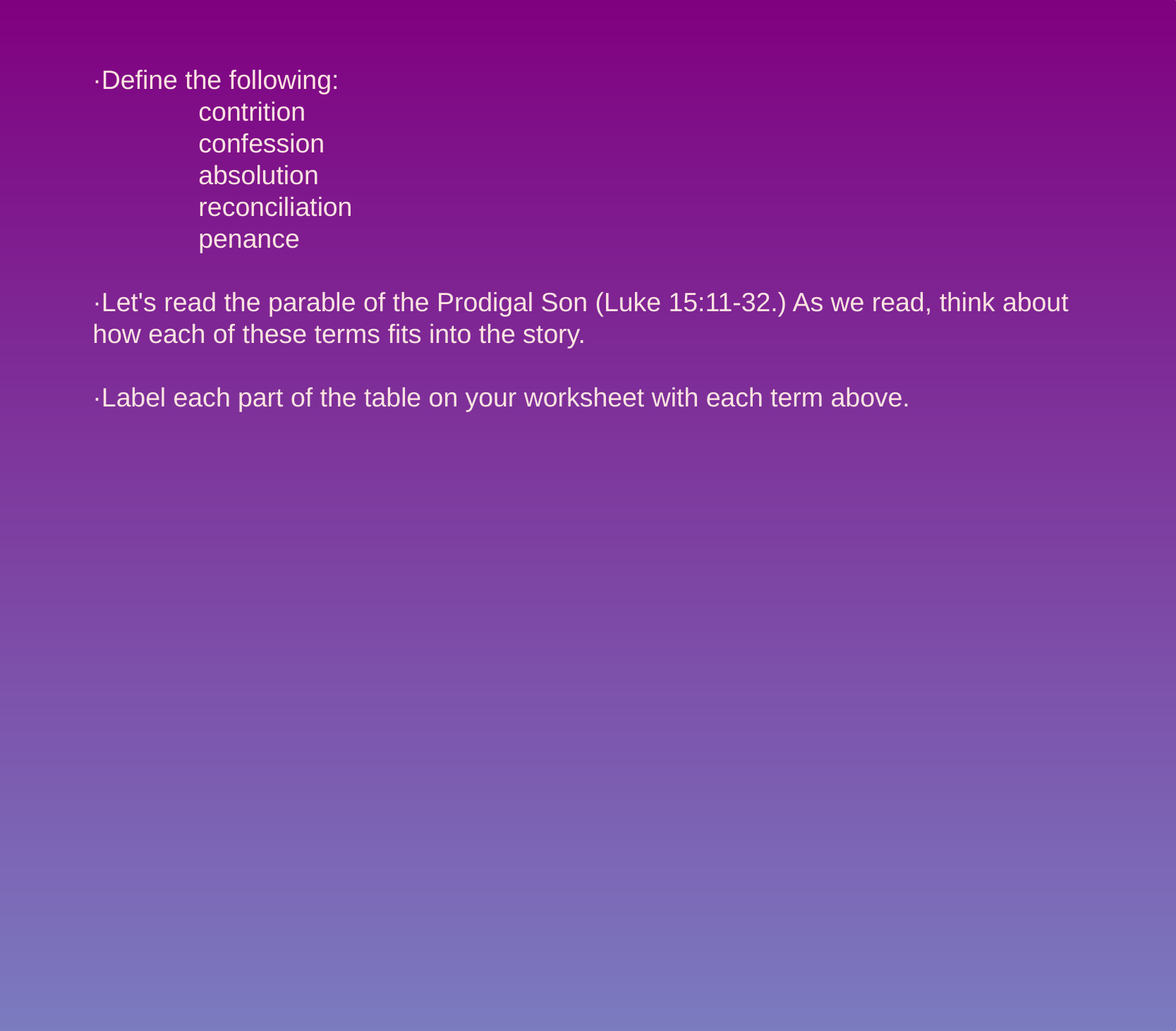

·Define the following:
	contrition
	confession
	absolution
	reconciliation
	penance

·Let's read the parable of the Prodigal Son (Luke 15:11-32.) As we read, think about how each of these terms fits into the story.

·Label each part of the table on your worksheet with each term above.